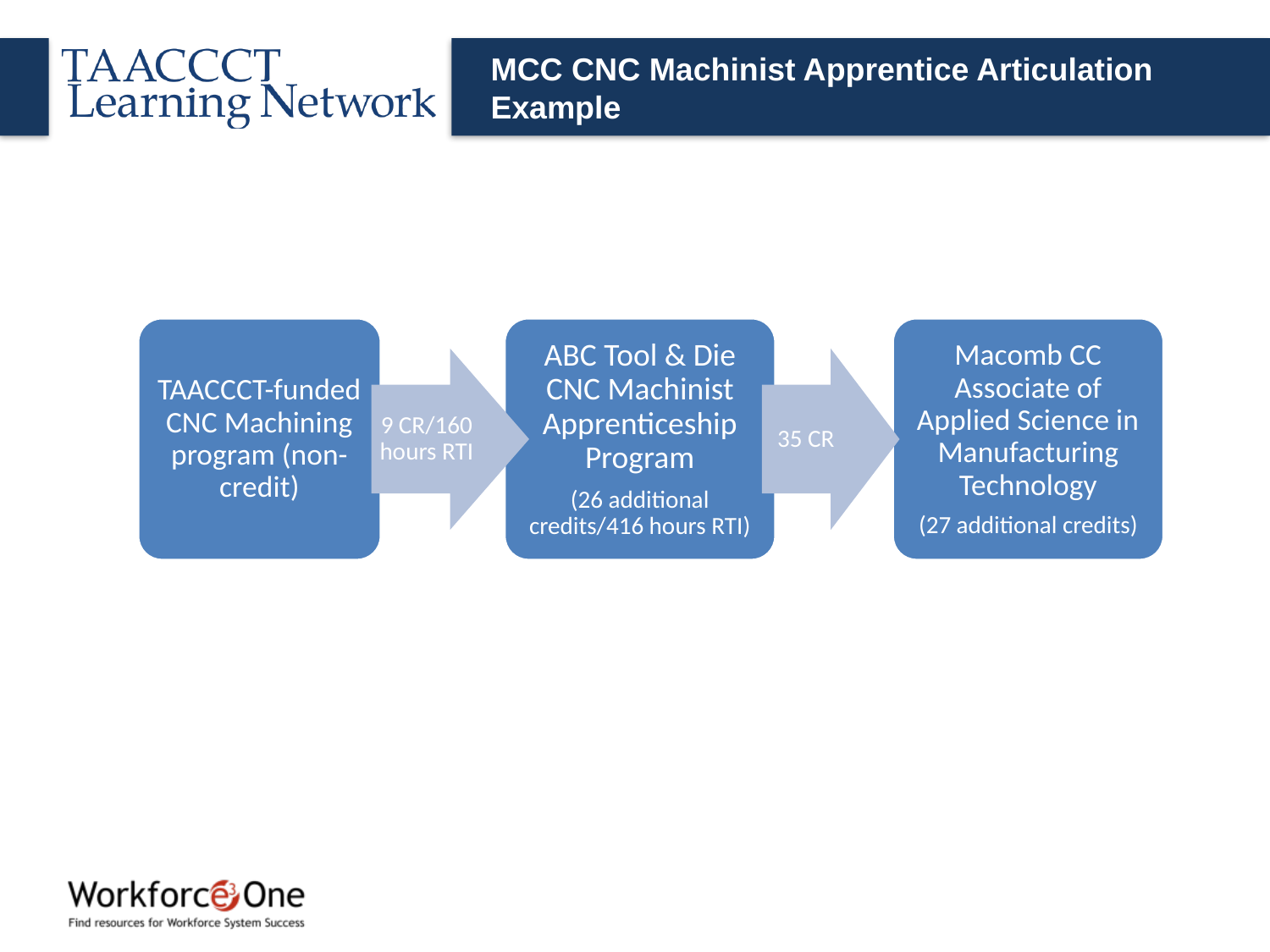

# MCC CNC Machinist Apprentice Articulation Example
TAACCCT-funded CNC Machining program (non-credit)
ABC Tool & Die CNC Machinist Apprenticeship Program
(26 additional credits/416 hours RTI)
Macomb CC Associate of Applied Science in Manufacturing Technology
(27 additional credits)
35 CR
9 CR/160 hours RTI